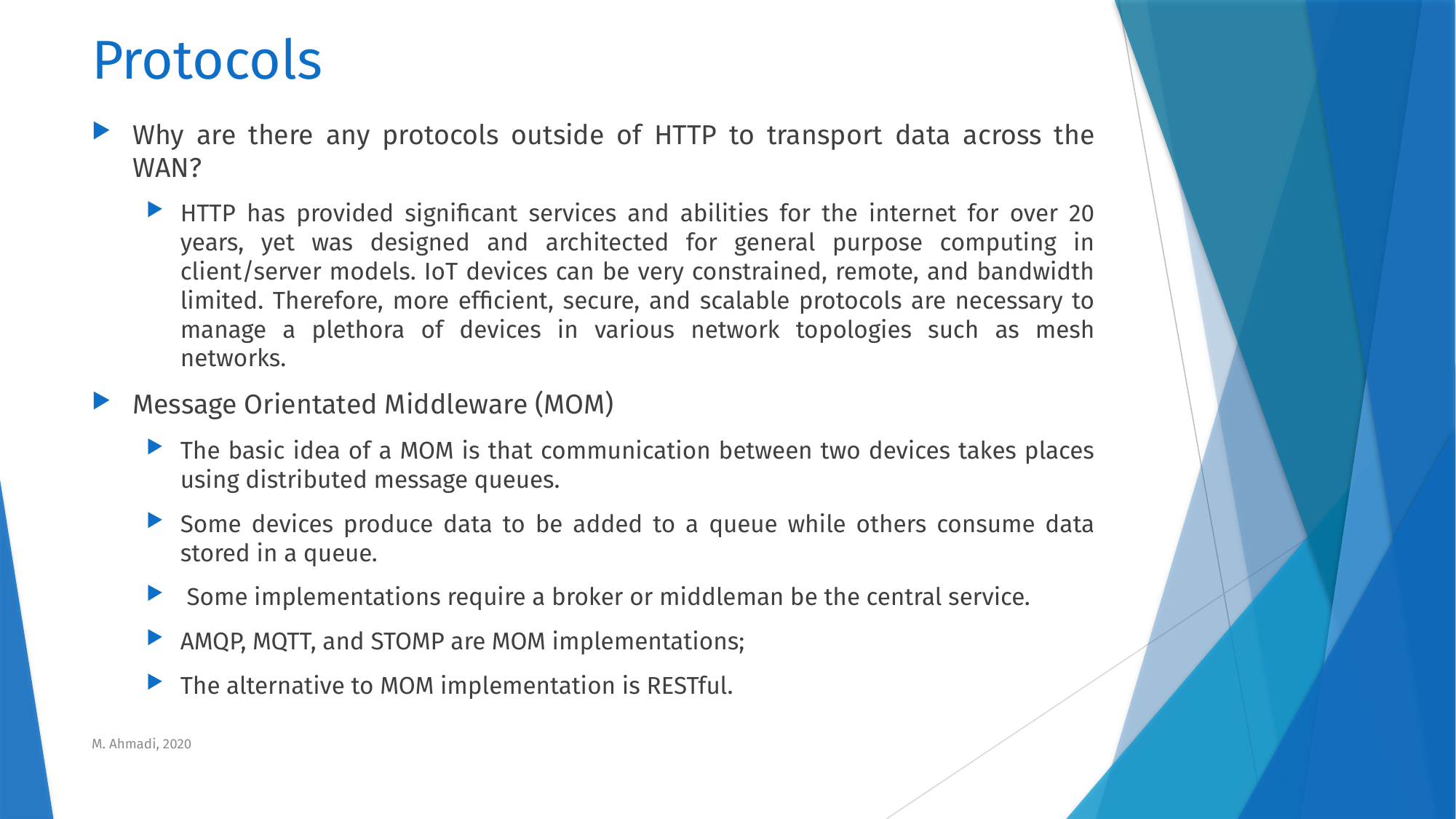

# Protocols
Why are there any protocols outside of HTTP to transport data across the WAN?
HTTP has provided significant services and abilities for the internet for over 20 years, yet was designed and architected for general purpose computing in client/server models. IoT devices can be very constrained, remote, and bandwidth limited. Therefore, more efficient, secure, and scalable protocols are necessary to manage a plethora of devices in various network topologies such as mesh networks.
Message Orientated Middleware (MOM)
The basic idea of a MOM is that communication between two devices takes places using distributed message queues.
Some devices produce data to be added to a queue while others consume data stored in a queue.
 Some implementations require a broker or middleman be the central service.
AMQP, MQTT, and STOMP are MOM implementations;
The alternative to MOM implementation is RESTful.
M. Ahmadi, 2020